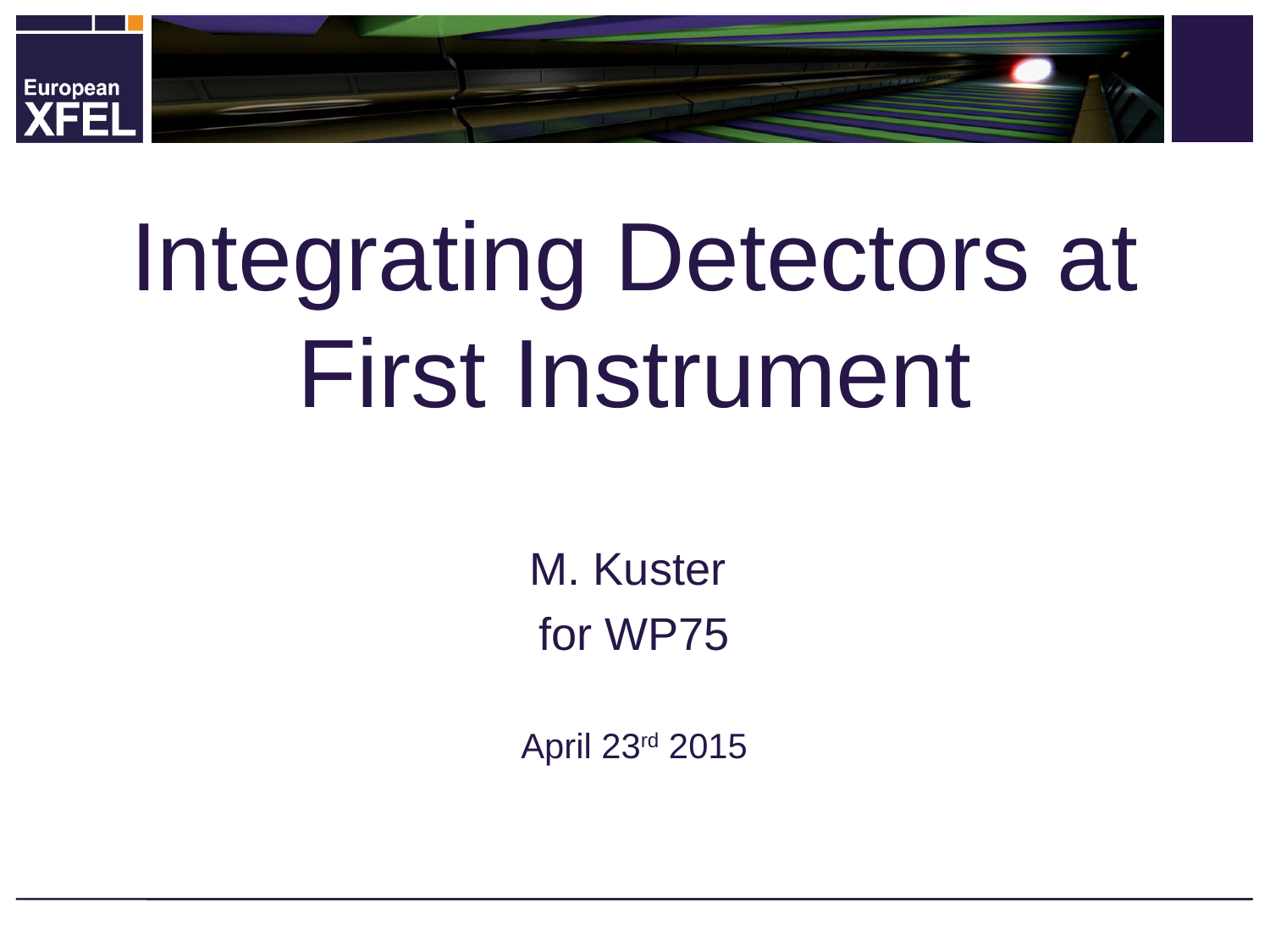

# Integrating Detectors at First Instrument

M. Kuster
for WP75

April 23rd 2015